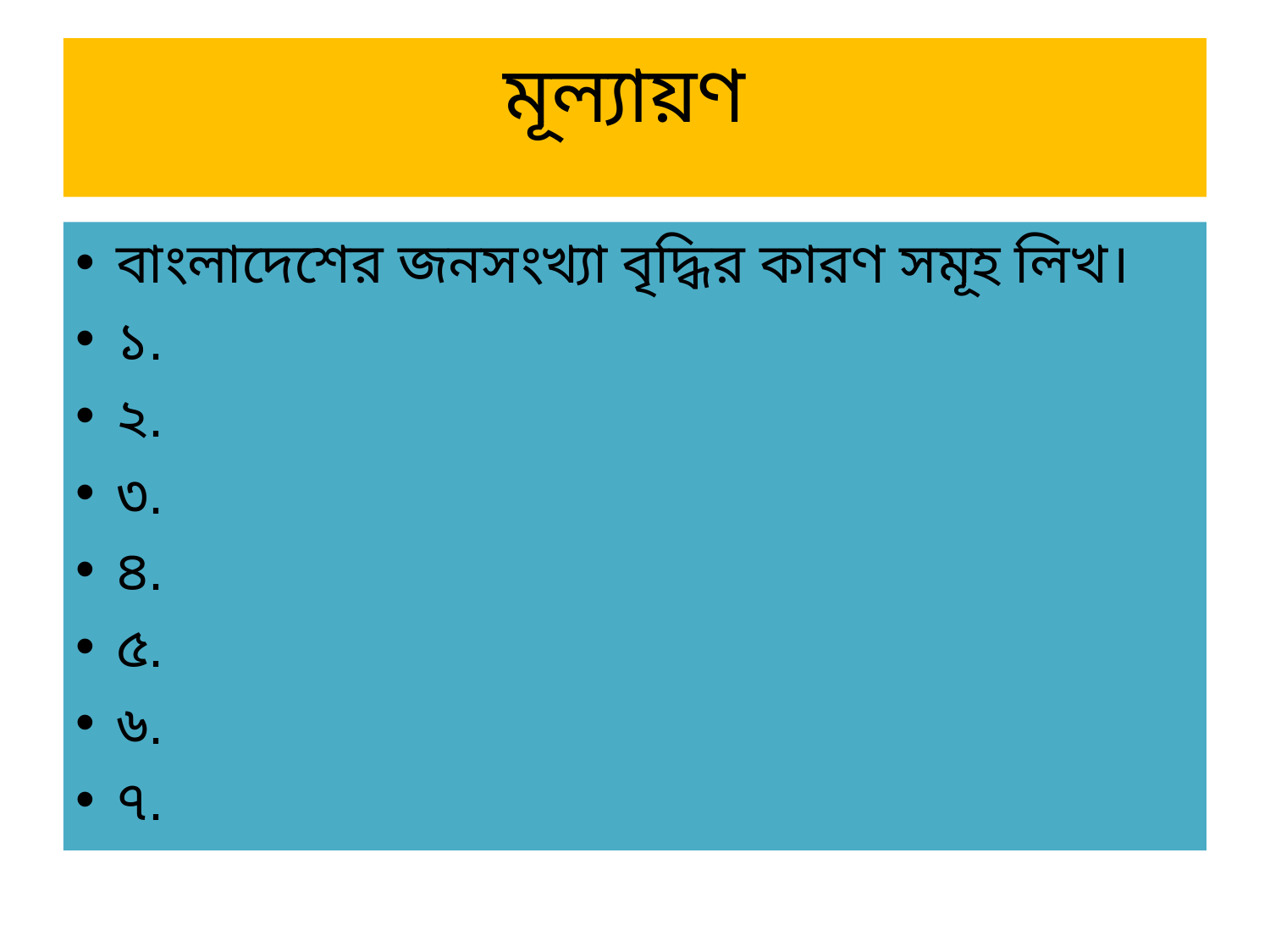

মূল্যায়ণ
বাংলাদেশের জনসংখ্যা বৃদ্ধির কারণ সমূহ লিখ।
১.
২.
৩.
৪.
৫.
৬.
৭.